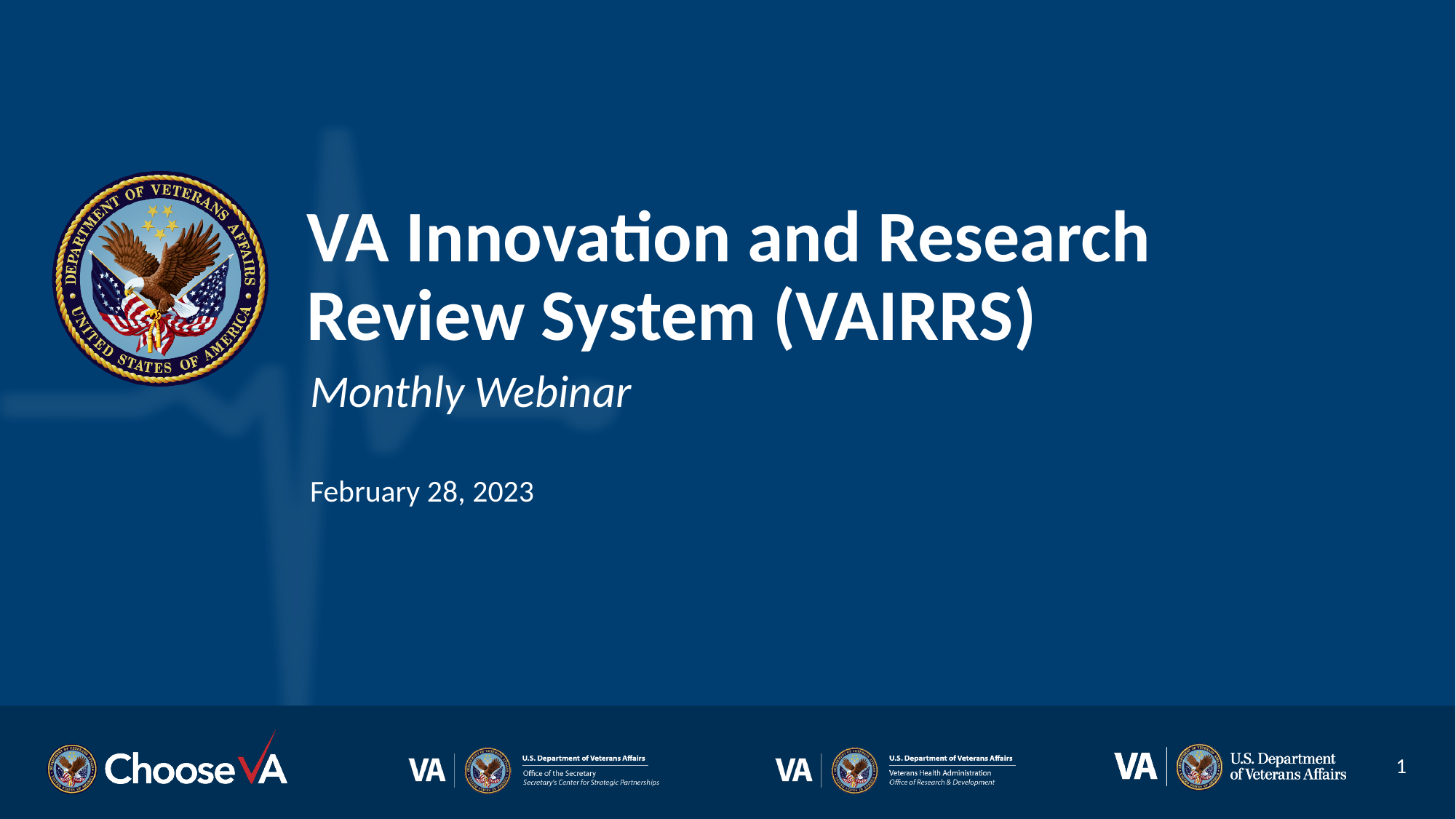

# VA Innovation and Research Review System (VAIRRS)
Monthly Webinar
February 28, 2023